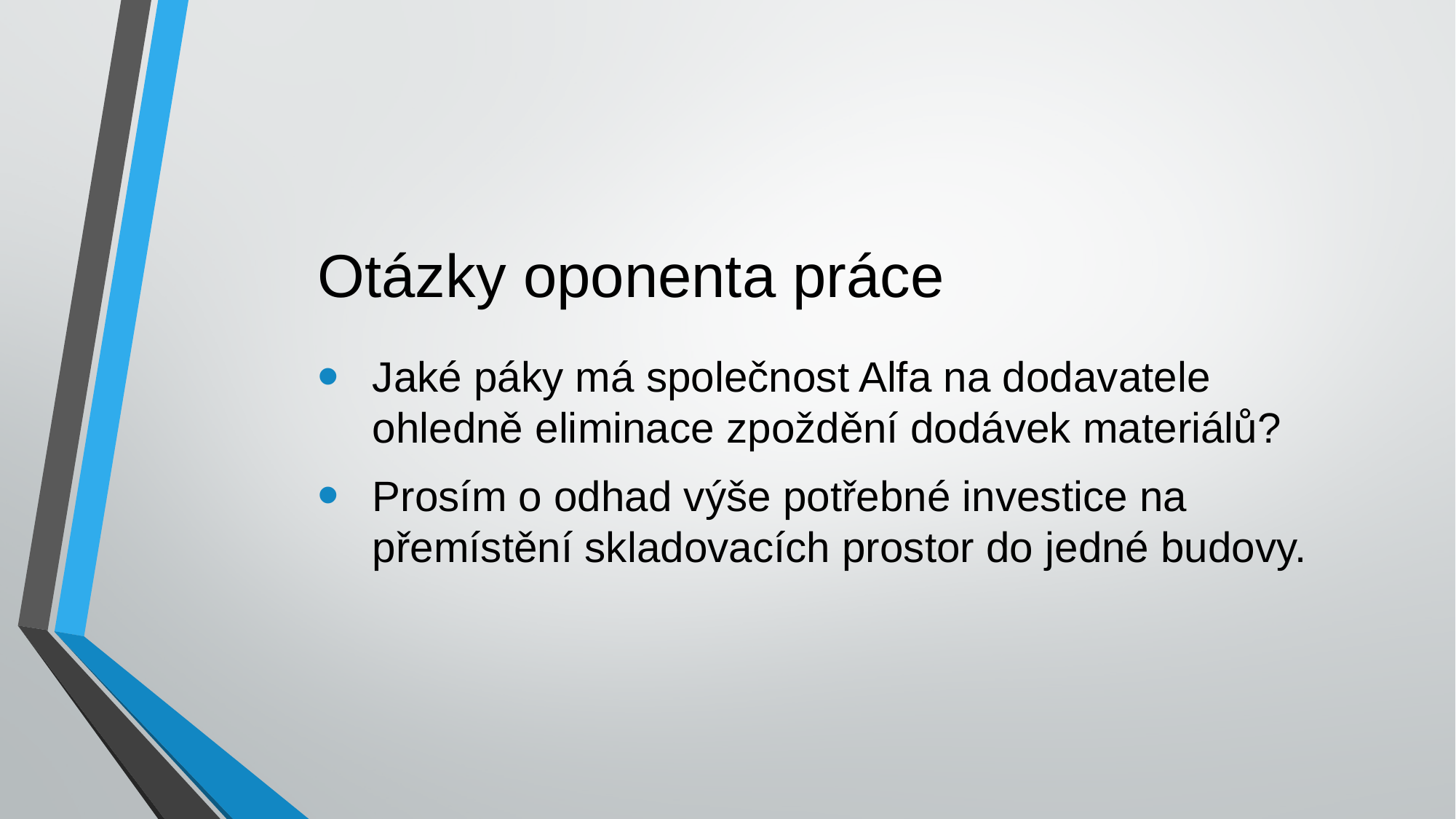

# Otázky oponenta práce
Jaké páky má společnost Alfa na dodavatele ohledně eliminace zpoždění dodávek materiálů?
Prosím o odhad výše potřebné investice na přemístění skladovacích prostor do jedné budovy.